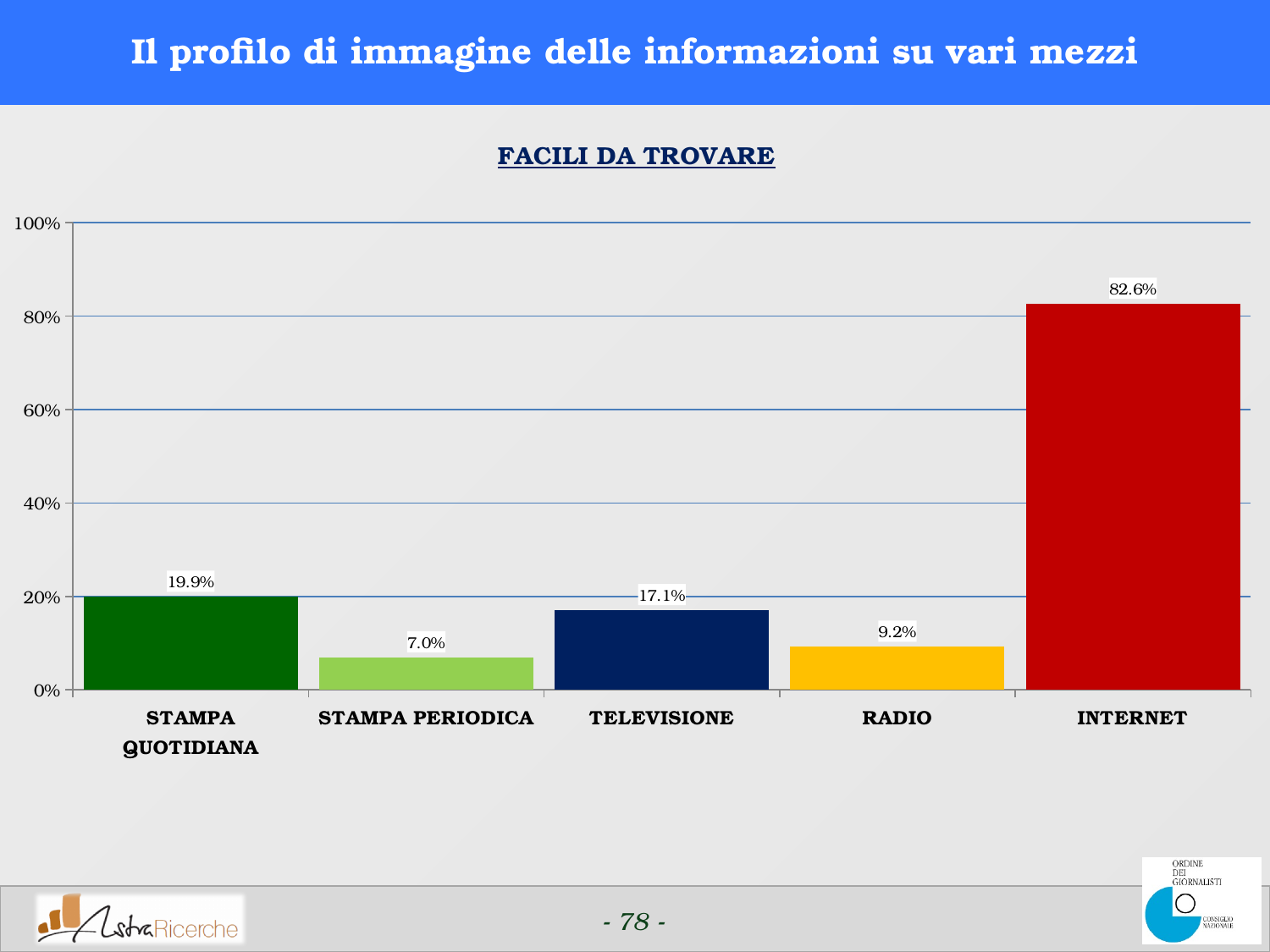

# Il profilo di immagine delle informazioni su vari mezzi

### Chart:

| Category | FACILI DA TROVARE |
|---|---|
| STAMPA QUOTIDIANA | 0.19928613662719763 |
| STAMPA PERIODICA | 0.06960142612457279 |
| TELEVISIONE | 0.1707317161560059 |
| RADIO | 0.09220702171325684 |
| INTERNET | 0.8262938690185547 |